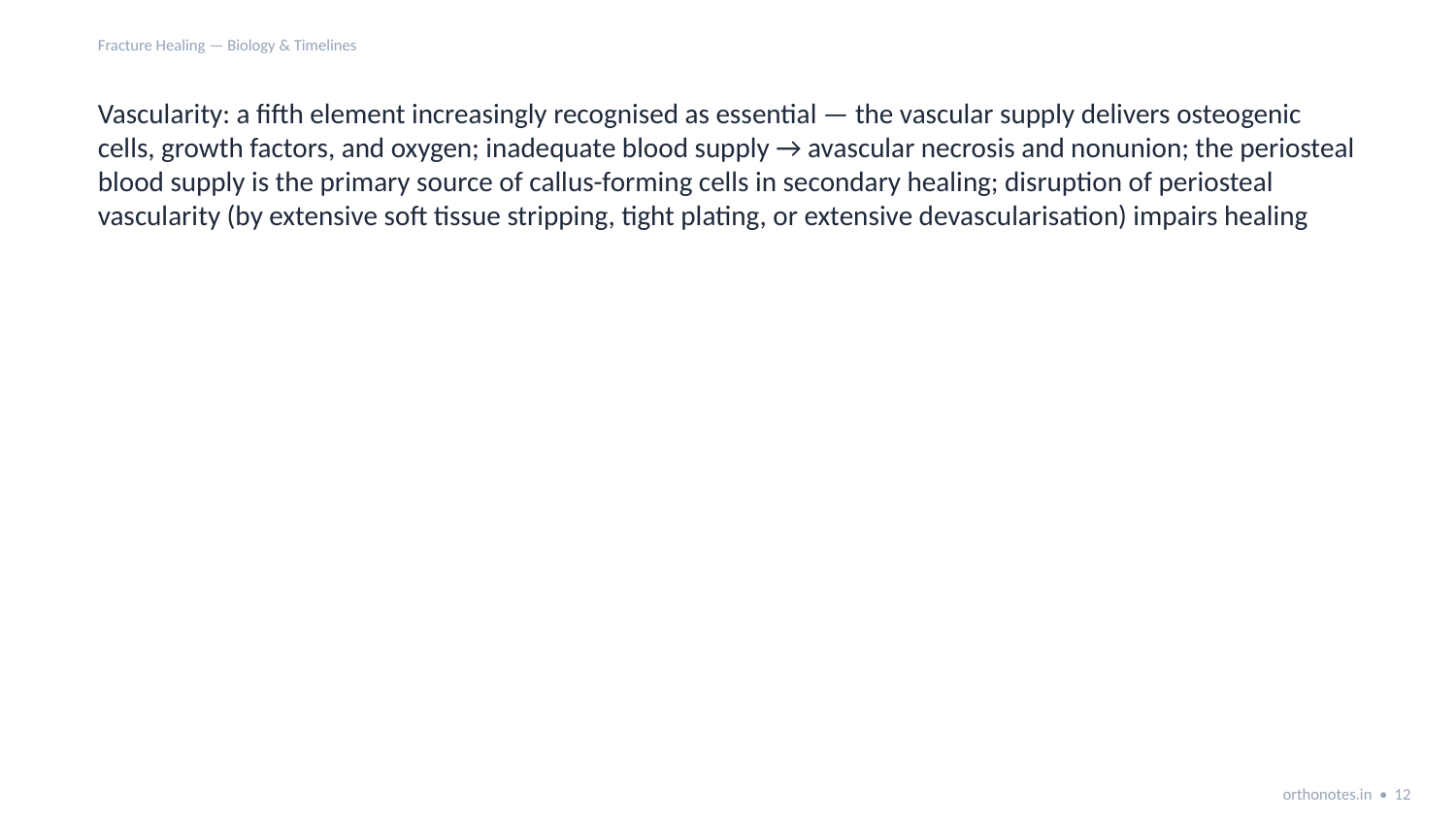

Fracture Healing — Biology & Timelines
Vascularity: a fifth element increasingly recognised as essential — the vascular supply delivers osteogenic cells, growth factors, and oxygen; inadequate blood supply → avascular necrosis and nonunion; the periosteal blood supply is the primary source of callus-forming cells in secondary healing; disruption of periosteal vascularity (by extensive soft tissue stripping, tight plating, or extensive devascularisation) impairs healing
orthonotes.in  •  12